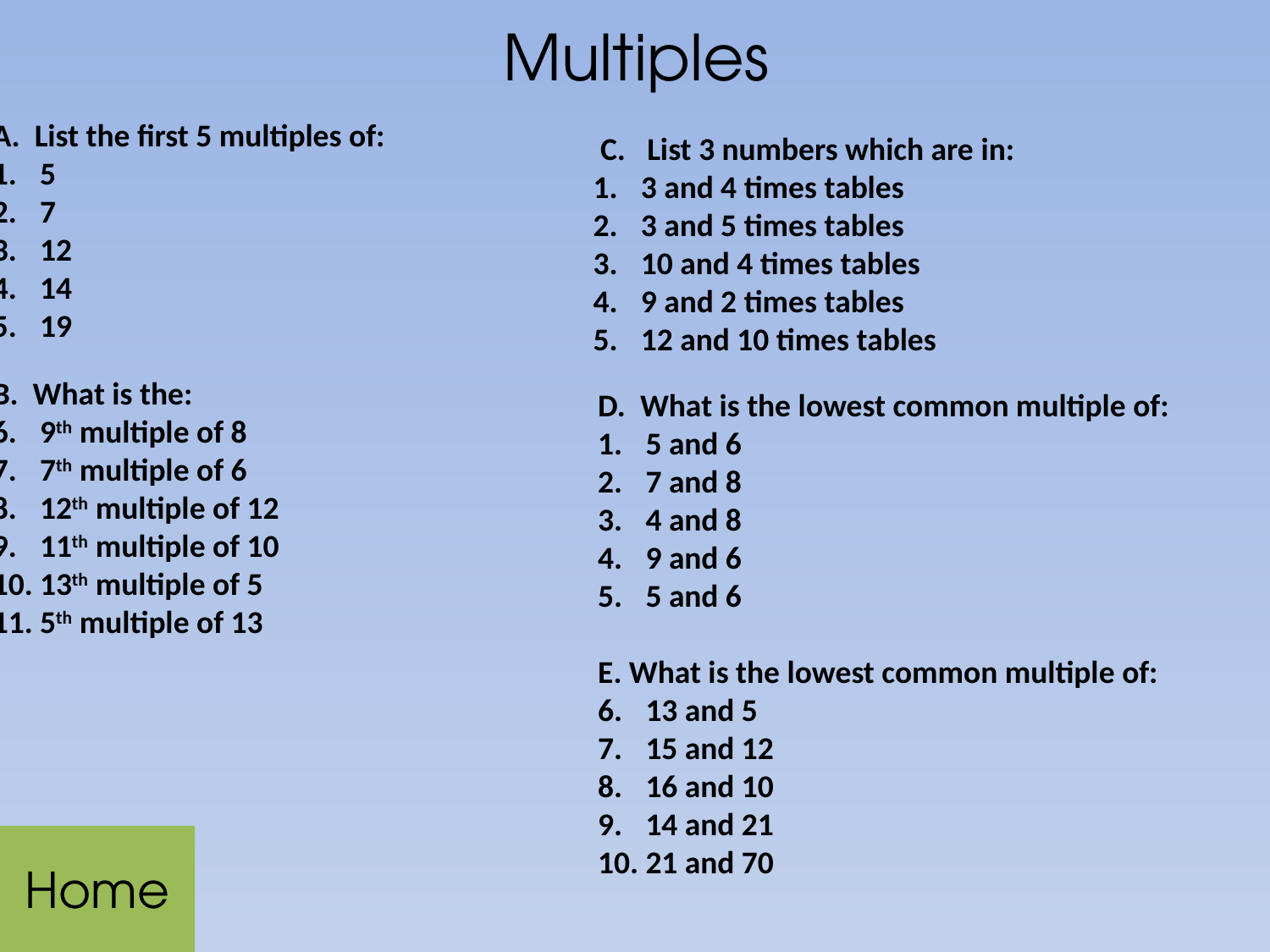

# Multiples

 C.   List 3 numbers which are in:
3 and 4 times tables
3 and 5 times tables
10 and 4 times tables
9 and 2 times tables
12 and 10 times tables
A.  List the first 5 multiples of:
5
7
12
14
19

B.  What is the:
9th multiple of 8
7th multiple of 6
12th multiple of 12
11th multiple of 10
13th multiple of 5
5th multiple of 13

D.  What is the lowest common multiple of:
5 and 6
7 and 8
4 and 8
9 and 6
5 and 6

E. What is the lowest common multiple of:
13 and 5
15 and 12
16 and 10
14 and 21
21 and 70

Home